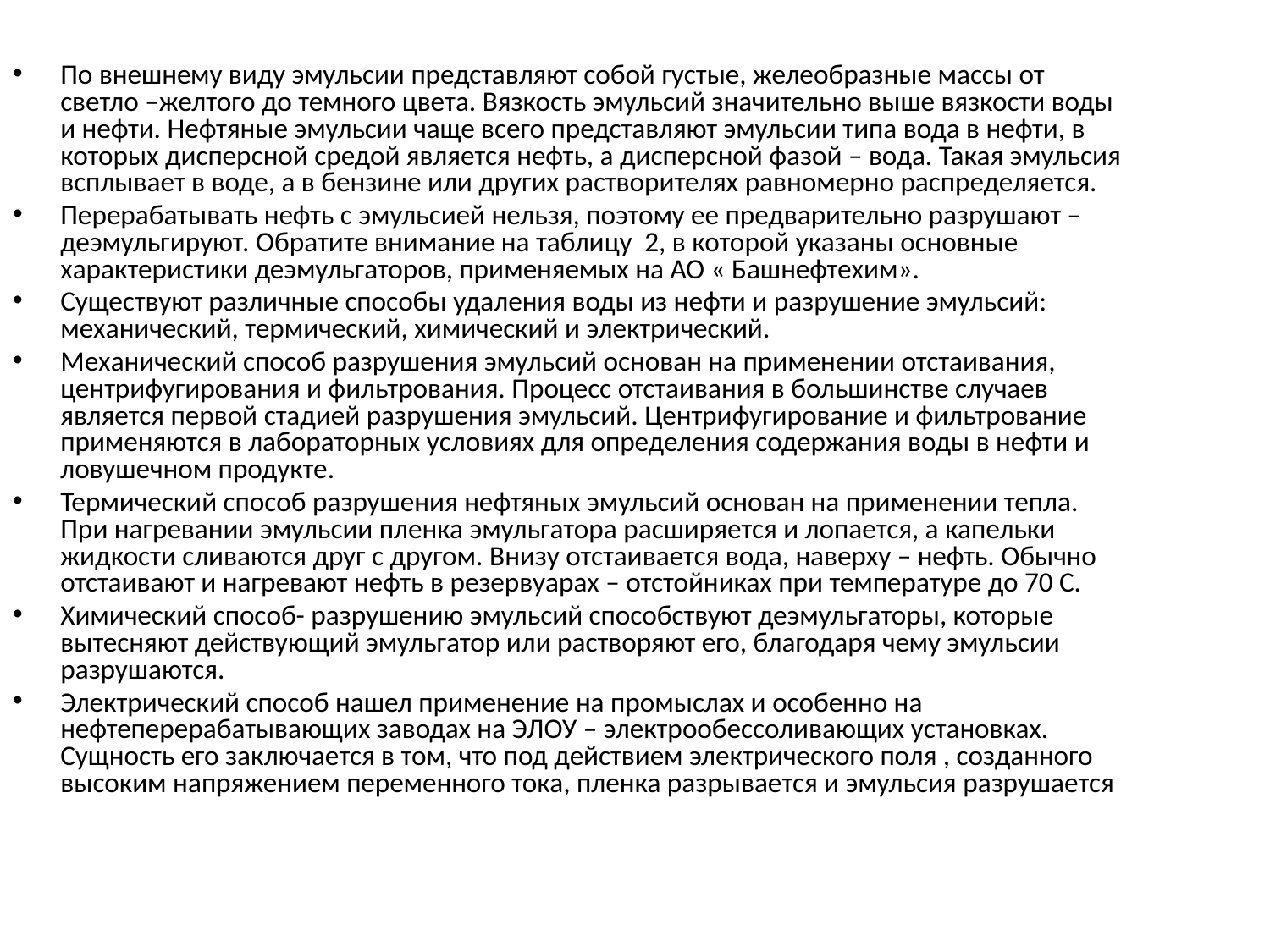

По внешнему виду эмульсии представляют собой густые, желеобразные массы от светло –желтого до темного цвета. Вязкость эмульсий значительно выше вязкости воды и нефти. Нефтяные эмульсии чаще всего представляют эмульсии типа вода в нефти, в которых дисперсной средой является нефть, а дисперсной фазой – вода. Такая эмульсия всплывает в воде, а в бензине или других растворителях равномерно распределяется.
Перерабатывать нефть с эмульсией нельзя, поэтому ее предварительно разрушают – деэмульгируют. Обратите внимание на таблицу  2, в которой указаны основные характеристики деэмульгаторов, применяемых на АО « Башнефтехим».
Существуют различные способы удаления воды из нефти и разрушение эмульсий: механический, термический, химический и электрический.
Механический способ разрушения эмульсий основан на применении отстаивания, центрифугирования и фильтрования. Процесс отстаивания в большинстве случаев является первой стадией разрушения эмульсий. Центрифугирование и фильтрование применяются в лабораторных условиях для определения содержания воды в нефти и ловушечном продукте.
Термический способ разрушения нефтяных эмульсий основан на применении тепла. При нагревании эмульсии пленка эмульгатора расширяется и лопается, а капельки жидкости сливаются друг с другом. Внизу отстаивается вода, наверху – нефть. Обычно отстаивают и нагревают нефть в резервуарах – отстойниках при температуре до 70 С.
Химический способ- разрушению эмульсий способствуют деэмульгаторы, которые вытесняют действующий эмульгатор или растворяют его, благодаря чему эмульсии разрушаются.
Электрический способ нашел применение на промыслах и особенно на нефтеперерабатывающих заводах на ЭЛОУ – электрообессоливающих установках. Сущность его заключается в том, что под действием электрического поля , созданного высоким напряжением переменного тока, пленка разрывается и эмульсия разрушается